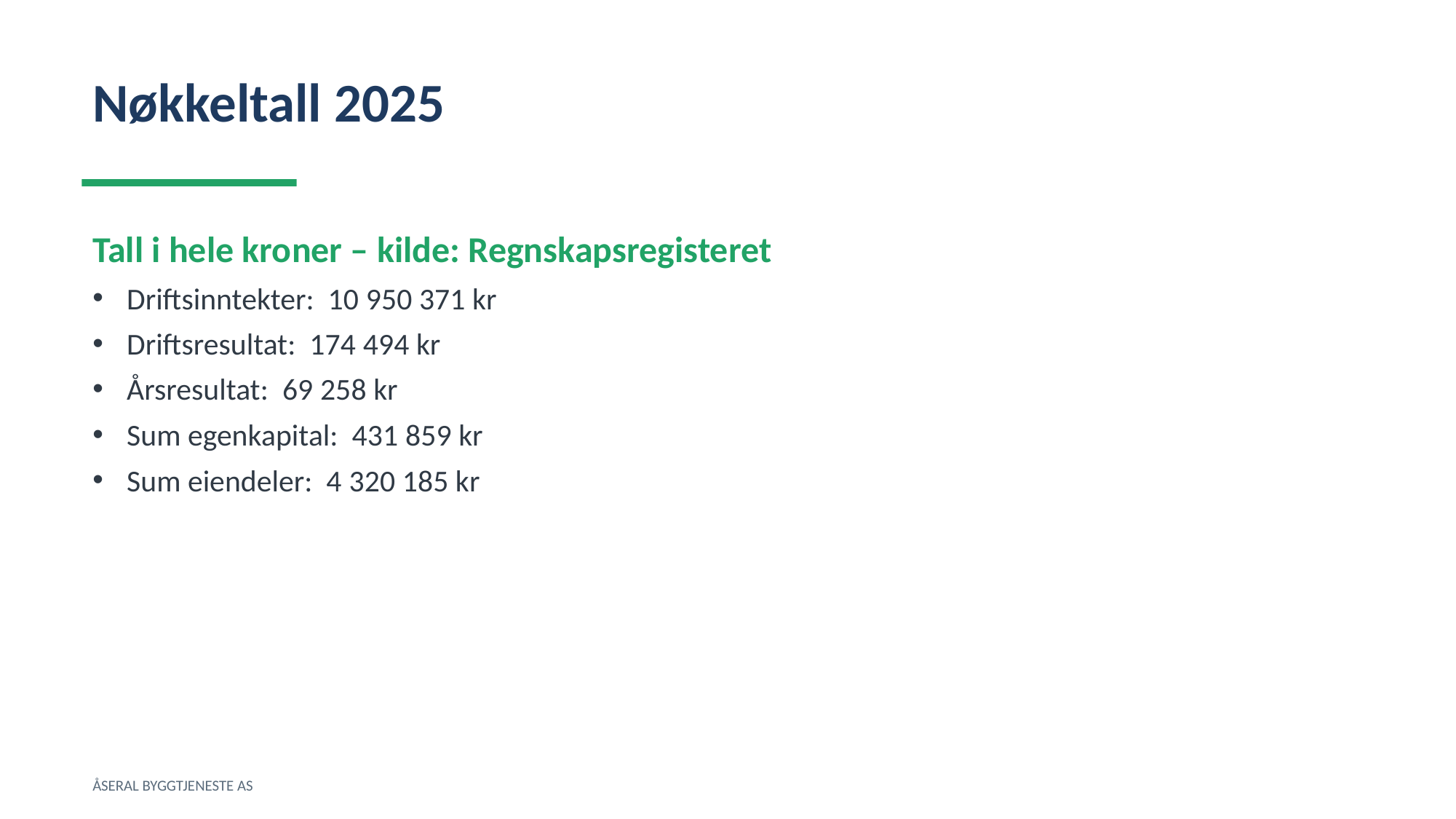

Nøkkeltall 2025

Tall i hele kroner – kilde: Regnskapsregisteret
Driftsinntekter:  10 950 371 kr
Driftsresultat:  174 494 kr
Årsresultat:  69 258 kr
Sum egenkapital:  431 859 kr
Sum eiendeler:  4 320 185 kr
ÅSERAL BYGGTJENESTE AS